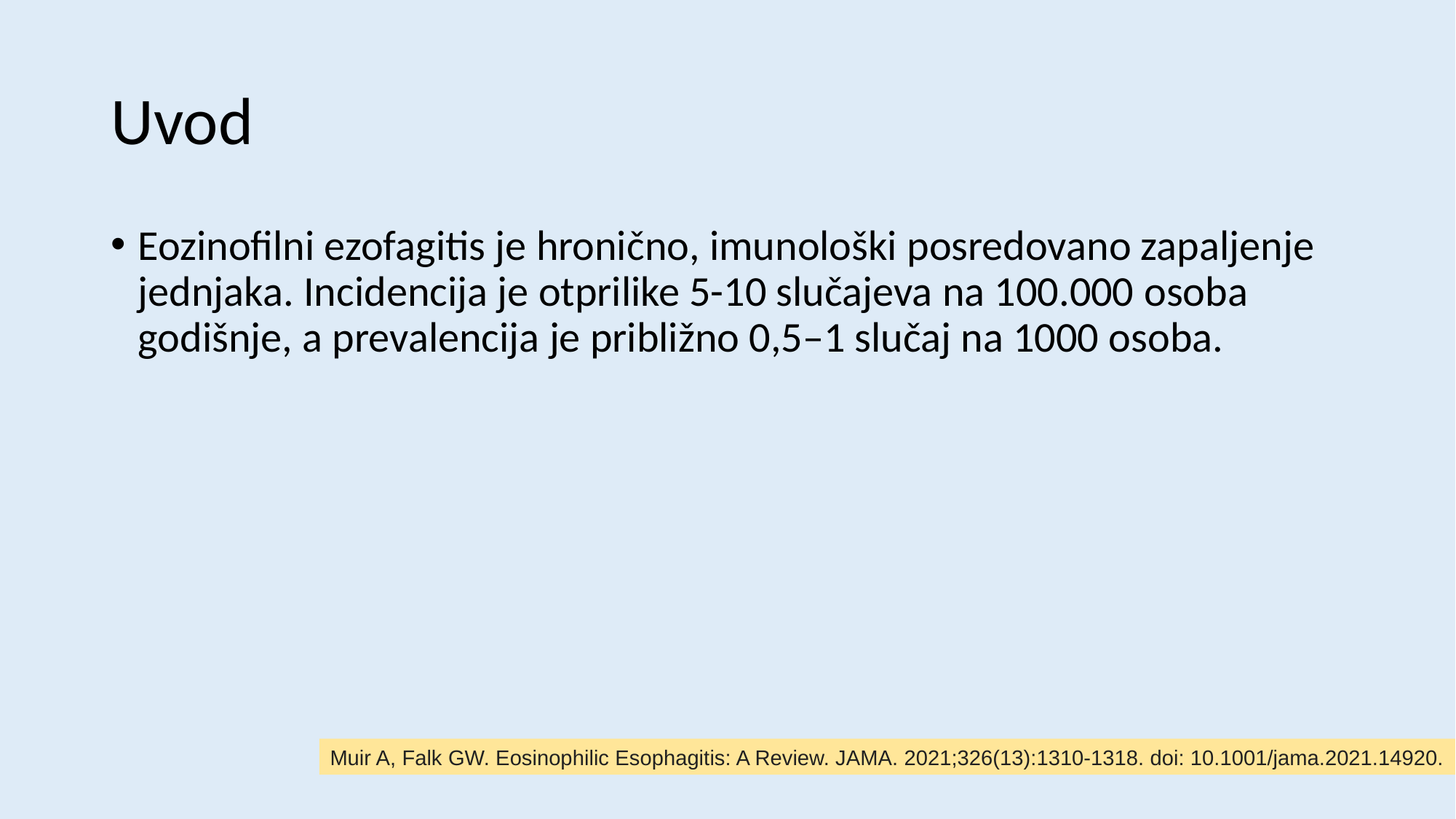

# Uvod
Eozinofilni ezofagitis je hronično, imunološki posredovano zapaljenje jednjaka. Incidencija je otprilike 5-10 slučajeva na 100.000 osoba godišnje, a prevalencija je približno 0,5–1 slučaj na 1000 osoba.
Muir A, Falk GW. Eosinophilic Esophagitis: A Review. JAMA. 2021;326(13):1310-1318. doi: 10.1001/jama.2021.14920.